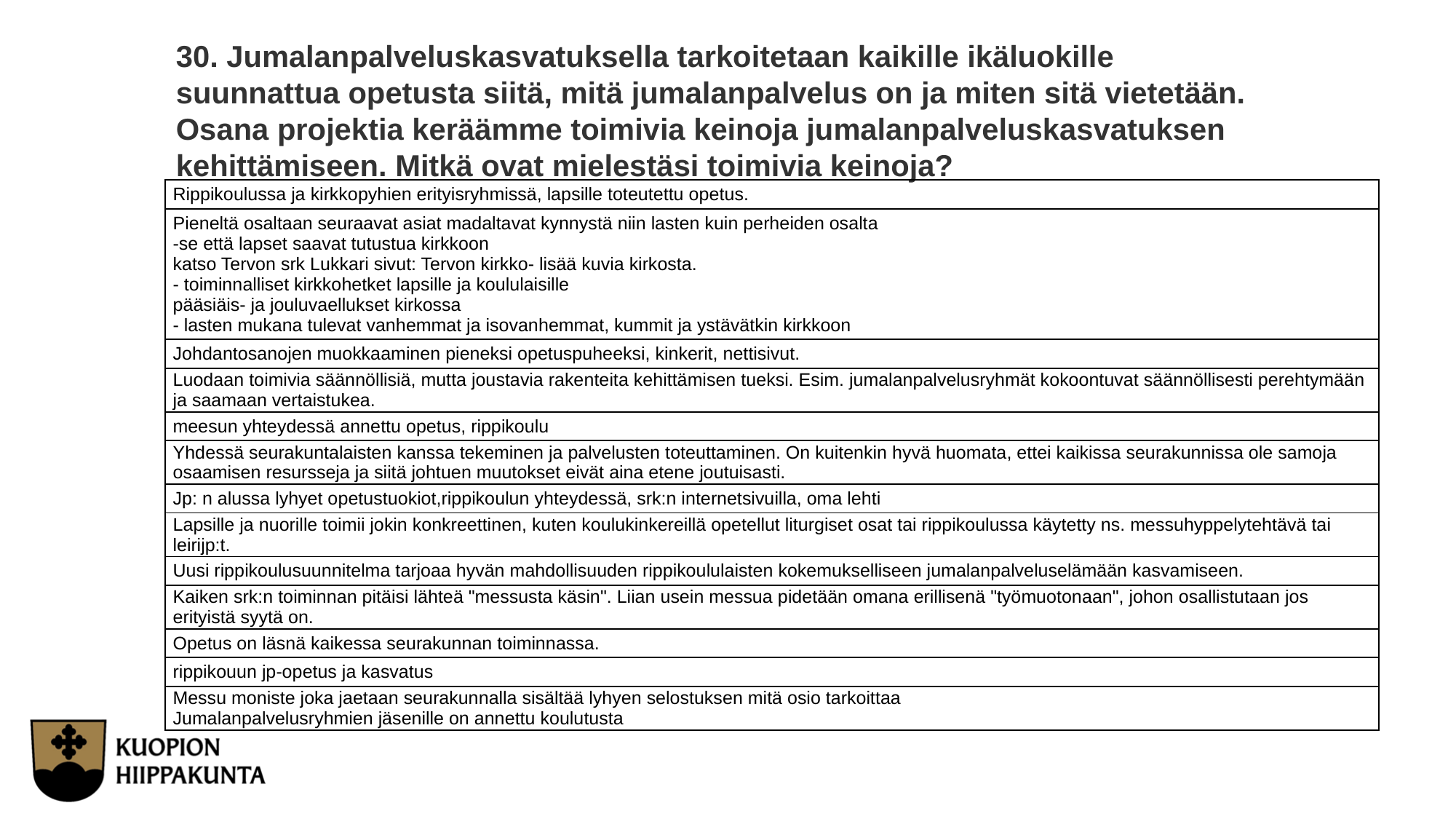

30. Jumalanpalveluskasvatuksella tarkoitetaan kaikille ikäluokille suunnattua opetusta siitä, mitä jumalanpalvelus on ja miten sitä vietetään. Osana projektia keräämme toimivia keinoja jumalanpalveluskasvatuksen kehittämiseen. Mitkä ovat mielestäsi toimivia keinoja?
| Rippikoulussa ja kirkkopyhien erityisryhmissä, lapsille toteutettu opetus. |
| --- |
| Pieneltä osaltaan seuraavat asiat madaltavat kynnystä niin lasten kuin perheiden osalta -se että lapset saavat tutustua kirkkoon katso Tervon srk Lukkari sivut: Tervon kirkko- lisää kuvia kirkosta. - toiminnalliset kirkkohetket lapsille ja koululaisille pääsiäis- ja jouluvaellukset kirkossa - lasten mukana tulevat vanhemmat ja isovanhemmat, kummit ja ystävätkin kirkkoon |
| Johdantosanojen muokkaaminen pieneksi opetuspuheeksi, kinkerit, nettisivut. |
| Luodaan toimivia säännöllisiä, mutta joustavia rakenteita kehittämisen tueksi. Esim. jumalanpalvelusryhmät kokoontuvat säännöllisesti perehtymään ja saamaan vertaistukea. |
| meesun yhteydessä annettu opetus, rippikoulu |
| Yhdessä seurakuntalaisten kanssa tekeminen ja palvelusten toteuttaminen. On kuitenkin hyvä huomata, ettei kaikissa seurakunnissa ole samoja osaamisen resursseja ja siitä johtuen muutokset eivät aina etene joutuisasti. |
| Jp: n alussa lyhyet opetustuokiot,rippikoulun yhteydessä, srk:n internetsivuilla, oma lehti |
| Lapsille ja nuorille toimii jokin konkreettinen, kuten koulukinkereillä opetellut liturgiset osat tai rippikoulussa käytetty ns. messuhyppelytehtävä tai leirijp:t. |
| Uusi rippikoulusuunnitelma tarjoaa hyvän mahdollisuuden rippikoululaisten kokemukselliseen jumalanpalveluselämään kasvamiseen. |
| Kaiken srk:n toiminnan pitäisi lähteä "messusta käsin". Liian usein messua pidetään omana erillisenä "työmuotonaan", johon osallistutaan jos erityistä syytä on. |
| Opetus on läsnä kaikessa seurakunnan toiminnassa. |
| rippikouun jp-opetus ja kasvatus |
| Messu moniste joka jaetaan seurakunnalla sisältää lyhyen selostuksen mitä osio tarkoittaa Jumalanpalvelusryhmien jäsenille on annettu koulutusta |